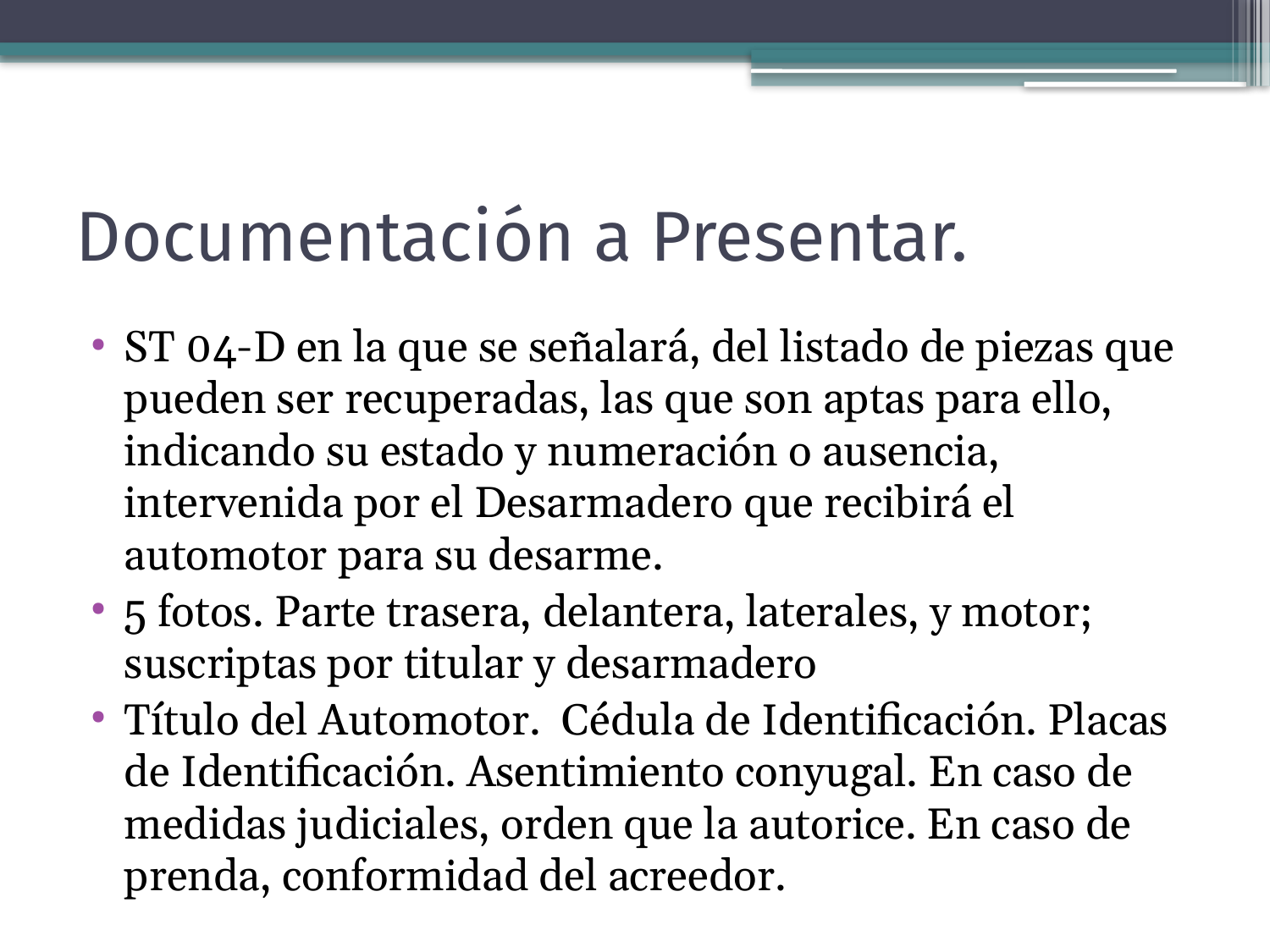

# Documentación a Presentar.
ST 04-D en la que se señalará, del listado de piezas que pueden ser recuperadas, las que son aptas para ello, indicando su estado y numeración o ausencia, intervenida por el Desarmadero que recibirá el automotor para su desarme.
5 fotos. Parte trasera, delantera, laterales, y motor; suscriptas por titular y desarmadero
Título del Automotor.  Cédula de Identificación. Placas de Identificación. Asentimiento conyugal. En caso de medidas judiciales, orden que la autorice. En caso de prenda, conformidad del acreedor.